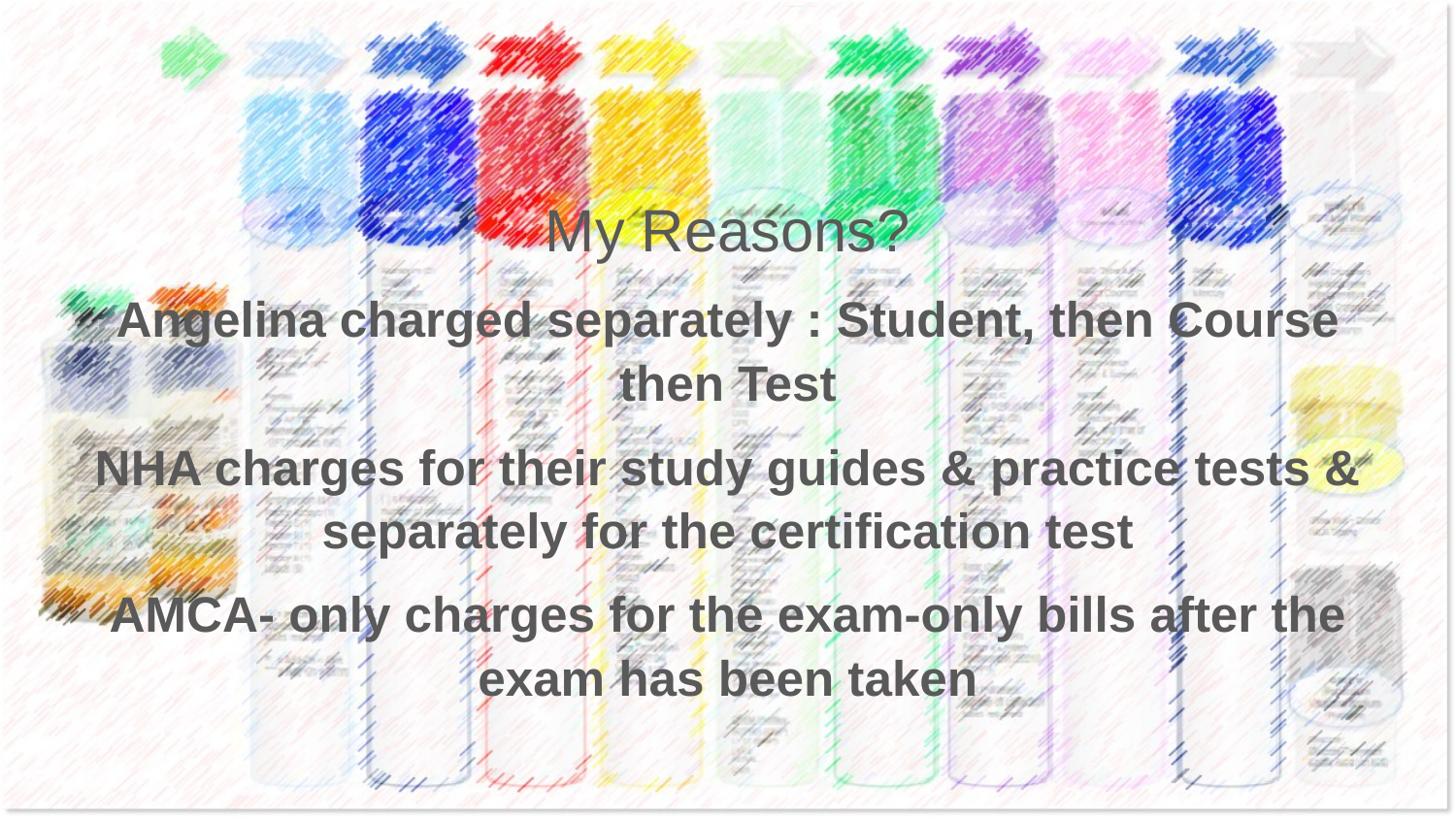

My Reasons?
Angelina charged separately : Student, then Course then Test
NHA charges for their study guides & practice tests & separately for the certification test
AMCA- only charges for the exam-only bills after the exam has been taken